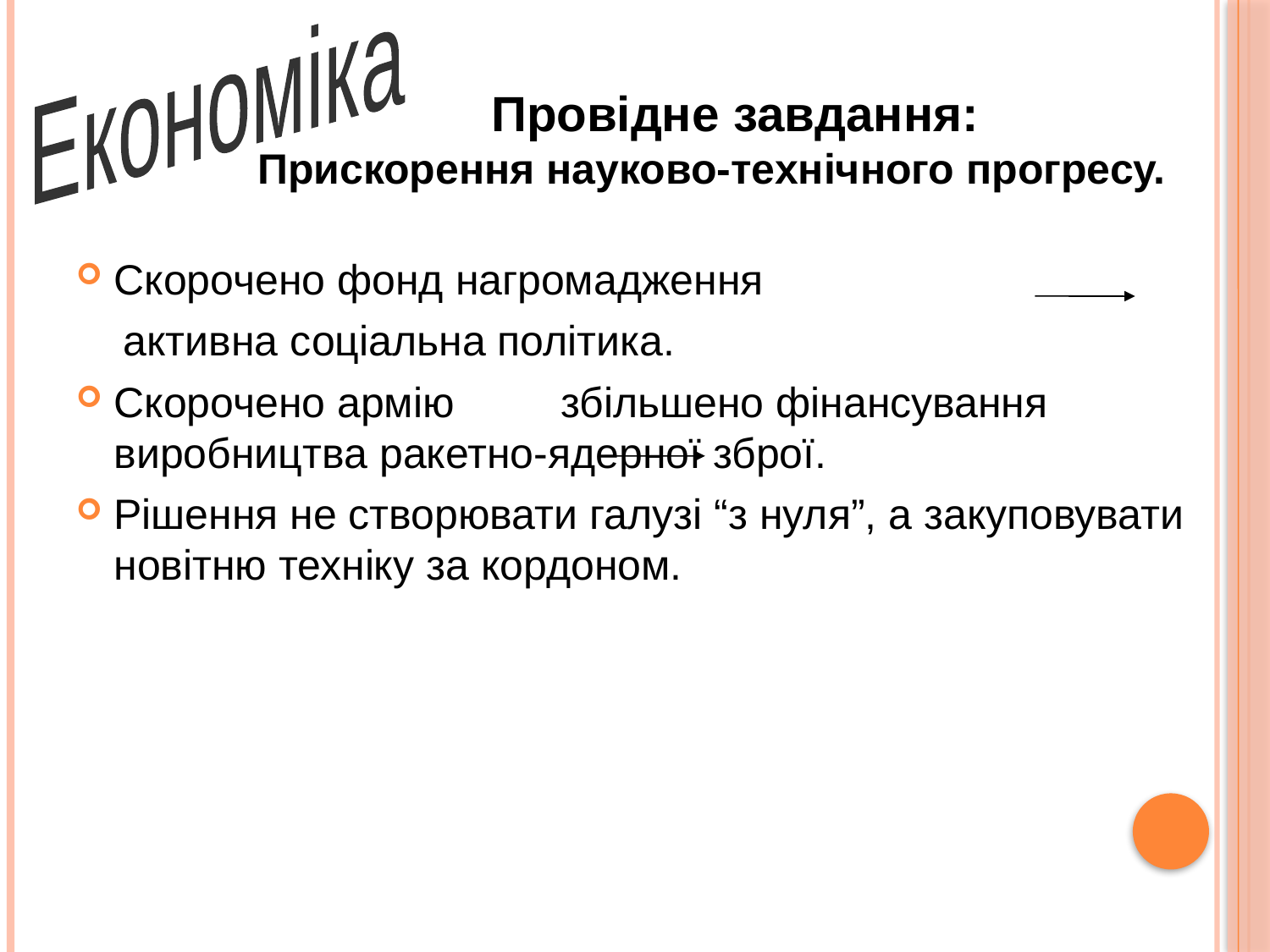

Економіка
                 Провідне завдання:       Прискорення науково-технічного прогресу.
Скорочено фонд нагромадження
    активна соціальна політика.
Скорочено армію         збільшено фінансування виробництва ракетно-ядерної зброї.
Рішення не створювати галузі “з нуля”, а закуповувати новітню техніку за кордоном.